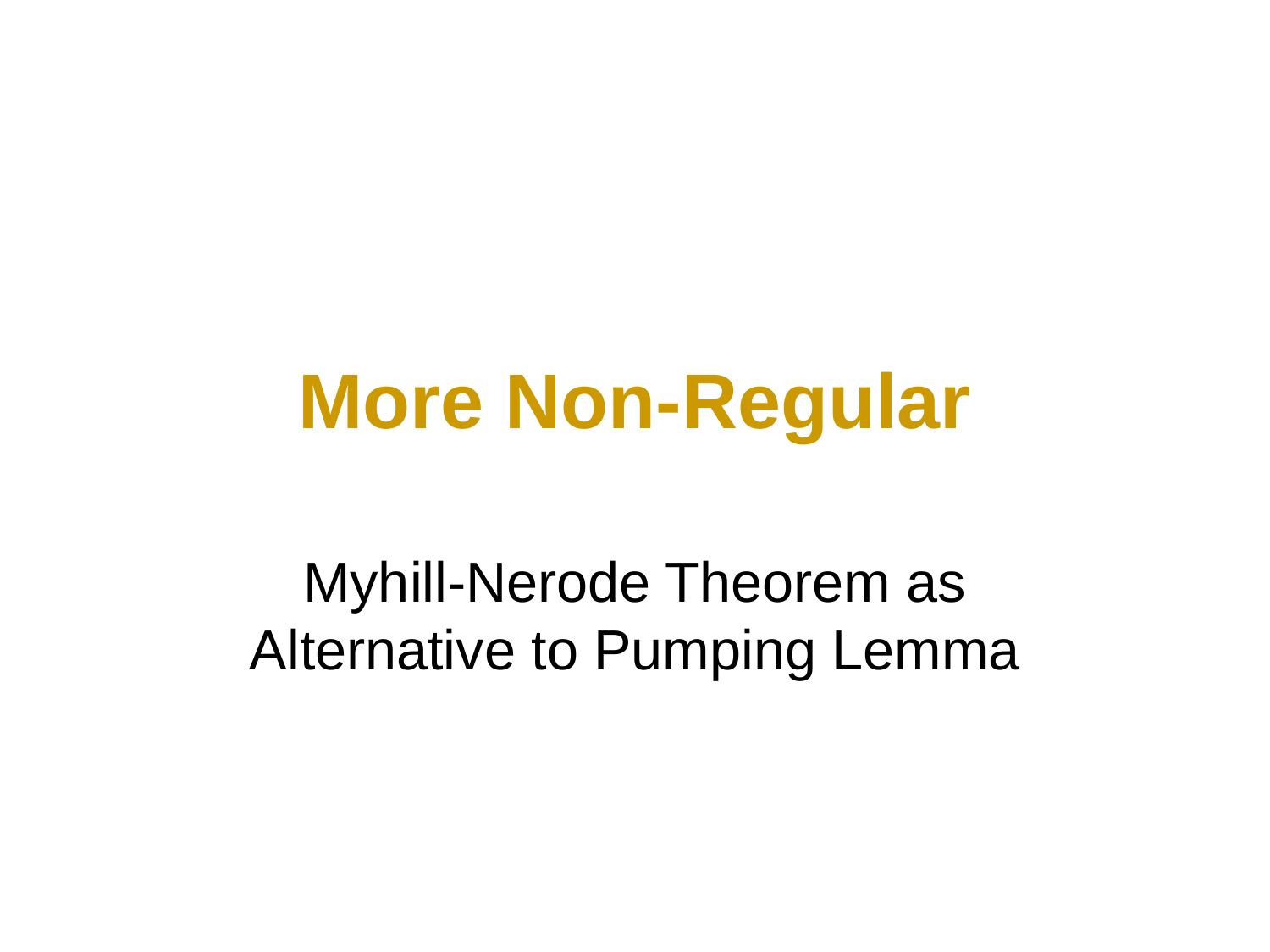

# More Non-Regular
Myhill-Nerode Theorem as Alternative to Pumping Lemma